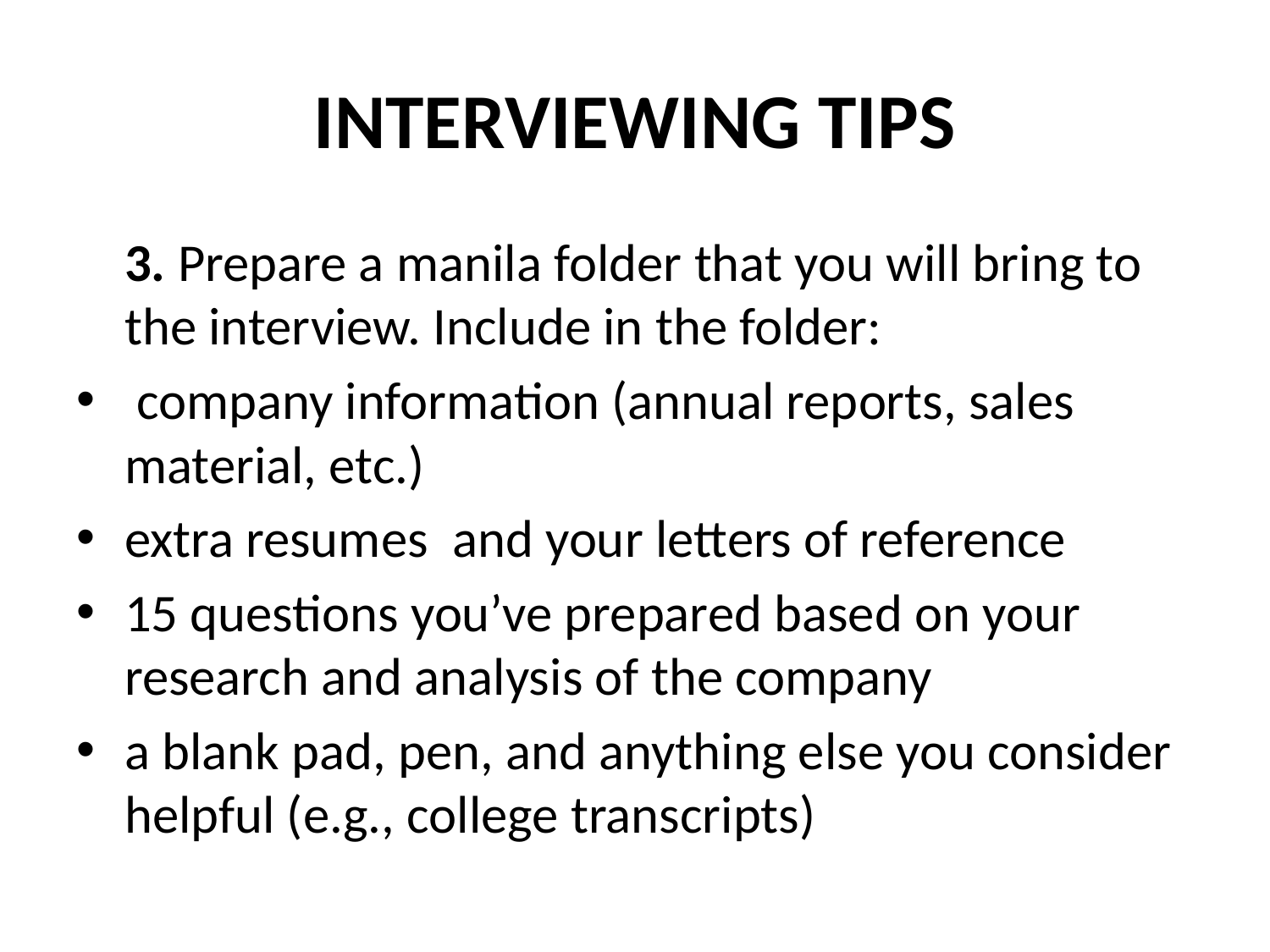

# INTERVIEWING TIPS
	3. Prepare a manila folder that you will bring to the interview. Include in the folder:
 company information (annual reports, sales material, etc.)
extra resumes  and your letters of reference
15 questions you’ve prepared based on your research and analysis of the company
a blank pad, pen, and anything else you consider helpful (e.g., college transcripts)